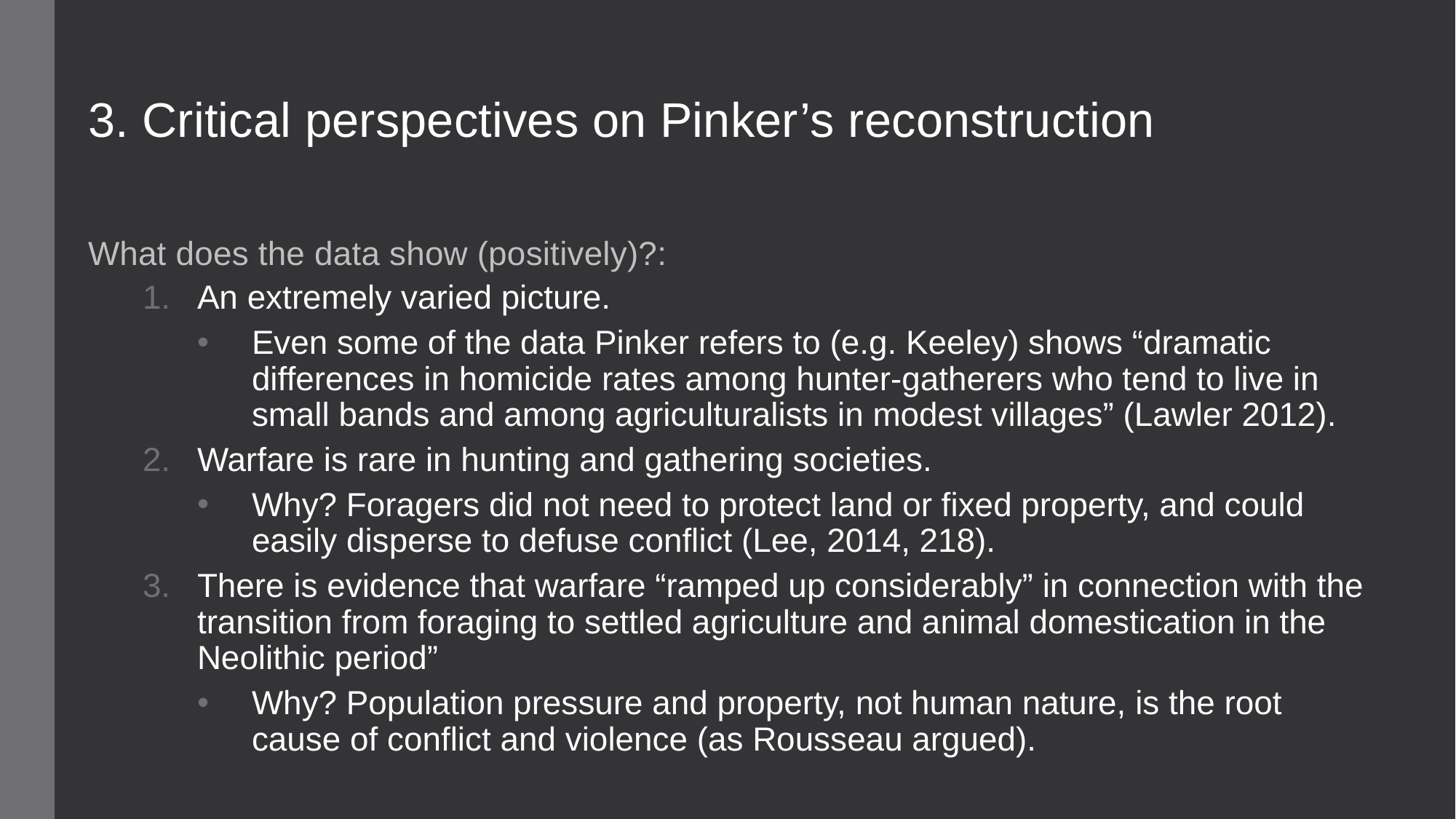

3. Critical perspectives on Pinker’s reconstruction

What does the data show (positively)?:
An extremely varied picture.
Even some of the data Pinker refers to (e.g. Keeley) shows “dramatic differences in homicide rates among hunter-gatherers who tend to live in small bands and among agriculturalists in modest villages” (Lawler 2012).
Warfare is rare in hunting and gathering societies.
Why? Foragers did not need to protect land or fixed property, and could easily disperse to defuse conflict (Lee, 2014, 218).
There is evidence that warfare “ramped up considerably” in connection with the transition from foraging to settled agriculture and animal domestication in the Neolithic period”
Why? Population pressure and property, not human nature, is the root cause of conflict and violence (as Rousseau argued).